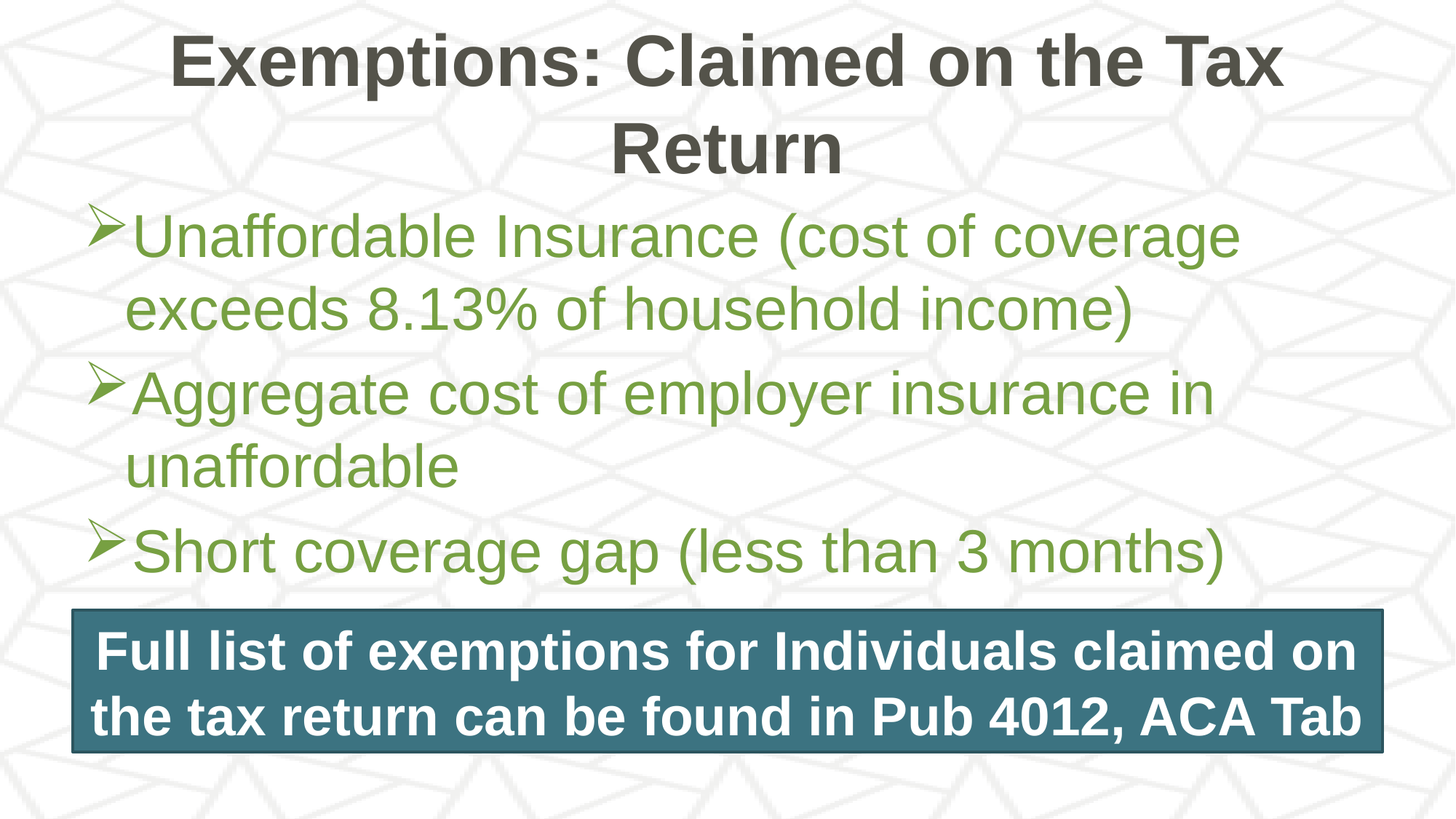

# Exemptions: Claimed on the Tax Return
Unaffordable Insurance (cost of coverage exceeds 8.13% of household income)
Aggregate cost of employer insurance in unaffordable
Short coverage gap (less than 3 months)
Full list of exemptions for Individuals claimed on the tax return can be found in Pub 4012, ACA Tab